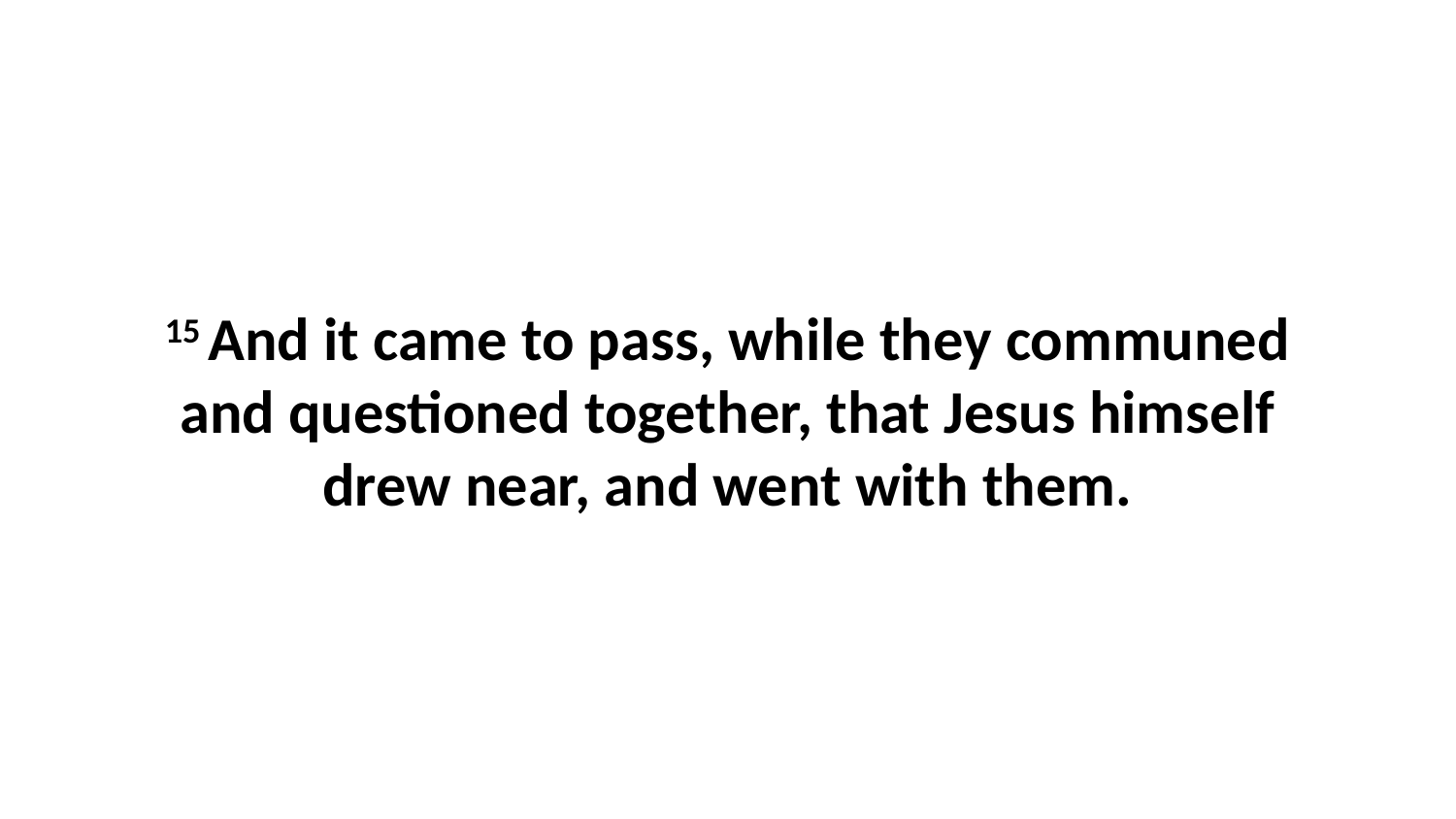

15 And it came to pass, while they communed and questioned together, that Jesus himself drew near, and went with them.